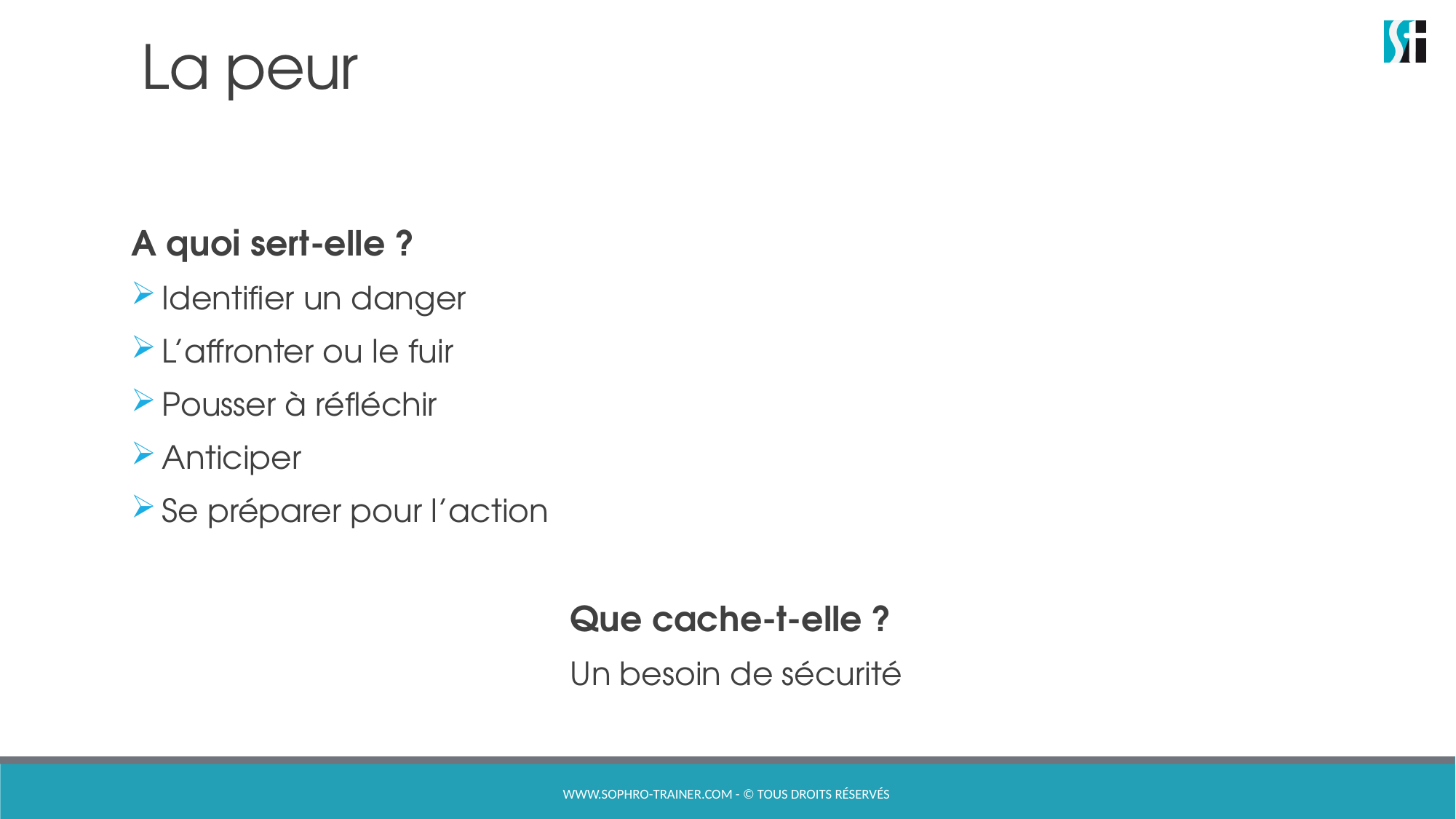

# La peur
A quoi sert-elle ?
 Identifier un danger
 L’affronter ou le fuir
 Pousser à réfléchir
 Anticiper
 Se préparer pour l’action

Que cache-t-elle ?
Un besoin de sécurité

www.sophro-trainer.com - © Tous droits réservés